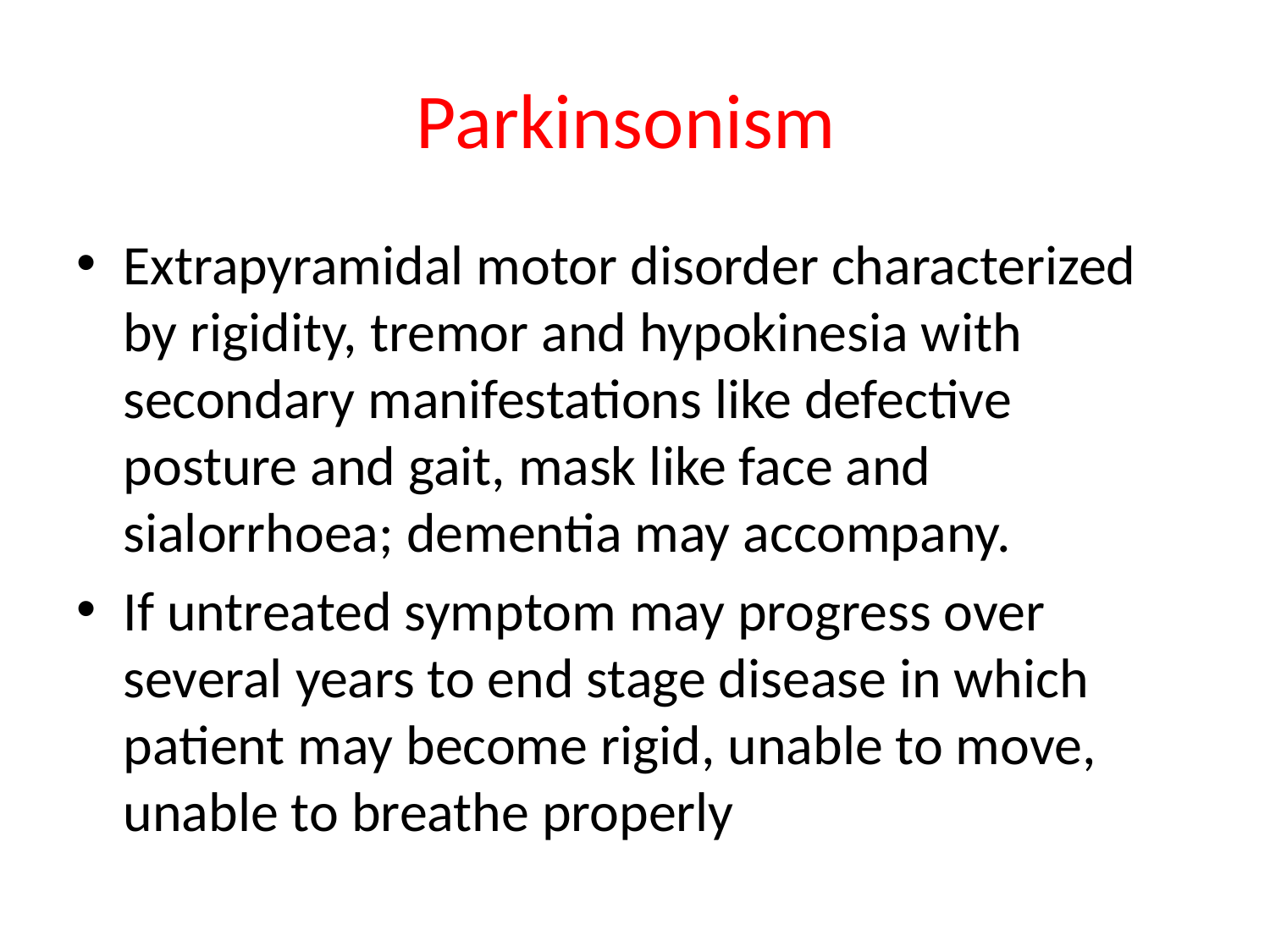

# Parkinsonism
Extrapyramidal motor disorder characterized by rigidity, tremor and hypokinesia with secondary manifestations like defective posture and gait, mask like face and sialorrhoea; dementia may accompany.
If untreated symptom may progress over several years to end stage disease in which patient may become rigid, unable to move, unable to breathe properly